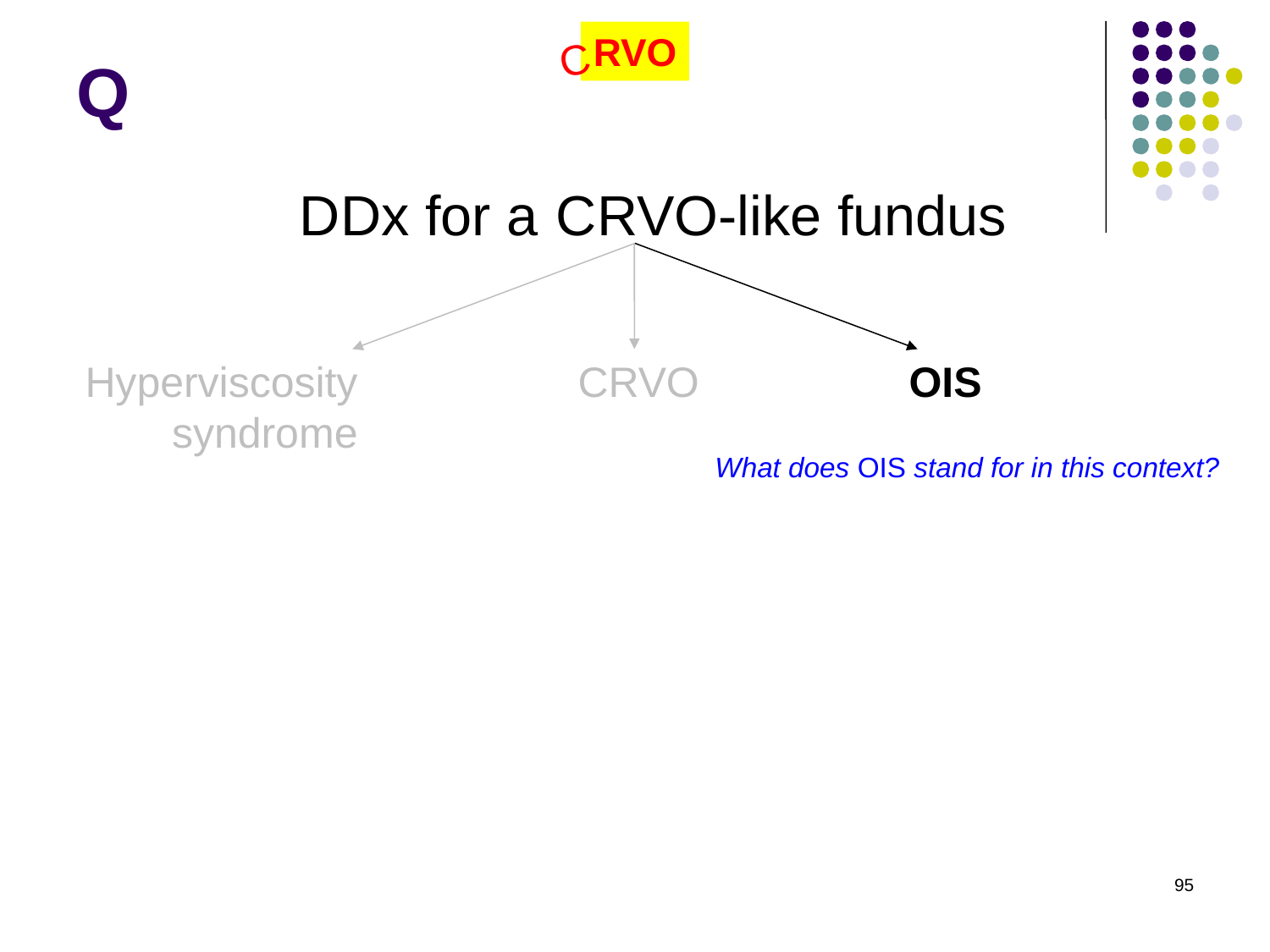

# Q
RVO
C
DDx for a
CRVO-like fundus

Hyperviscosity syndrome
CRVO
OIS
What does OIS stand for in this context?
95